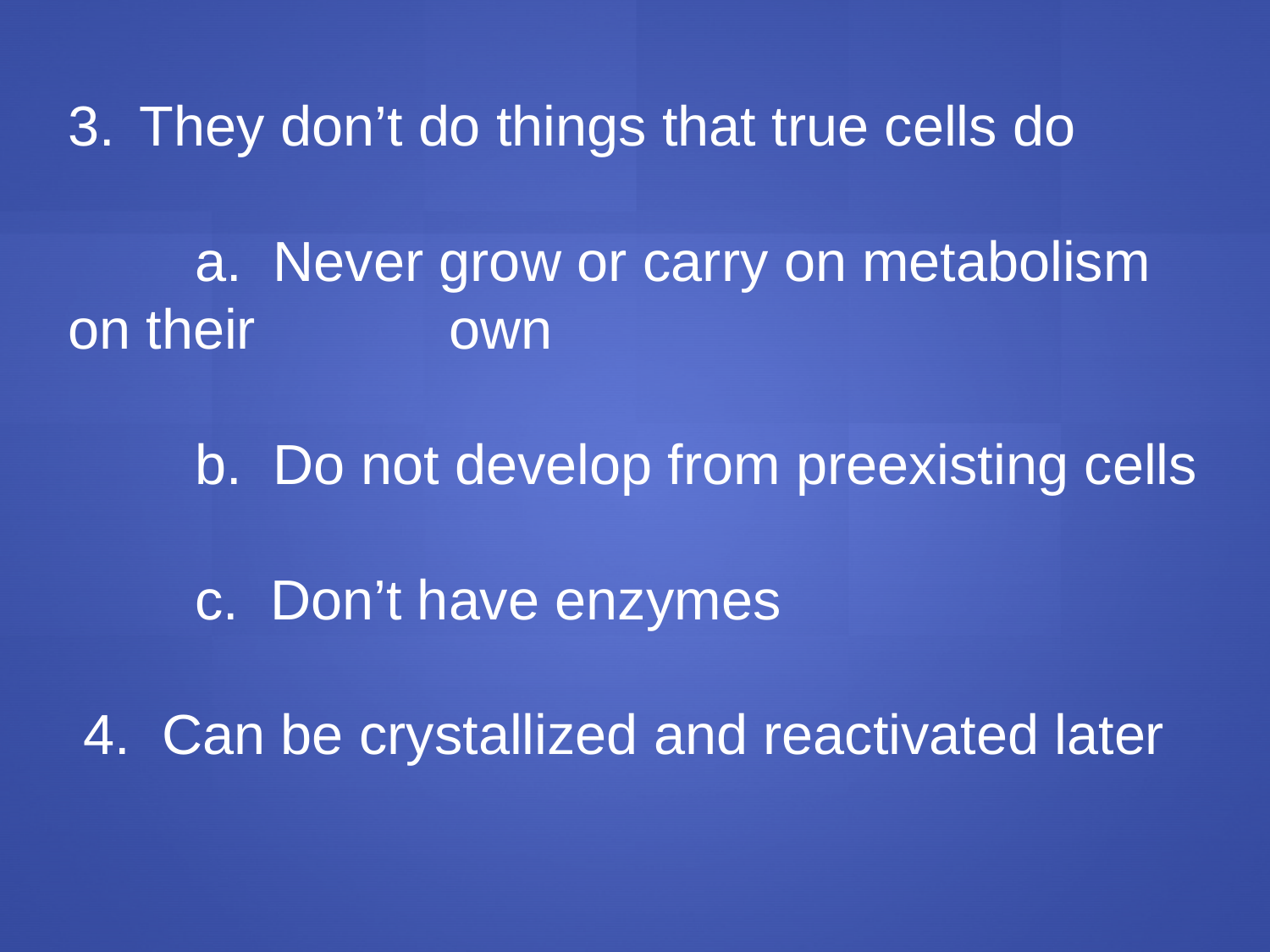

They don’t do things that true cells do

	a.  Never grow or carry on metabolism on their 		own

	b.  Do not develop from preexisting cells

	c.  Don’t have enzymes

 4.  Can be crystallized and reactivated later